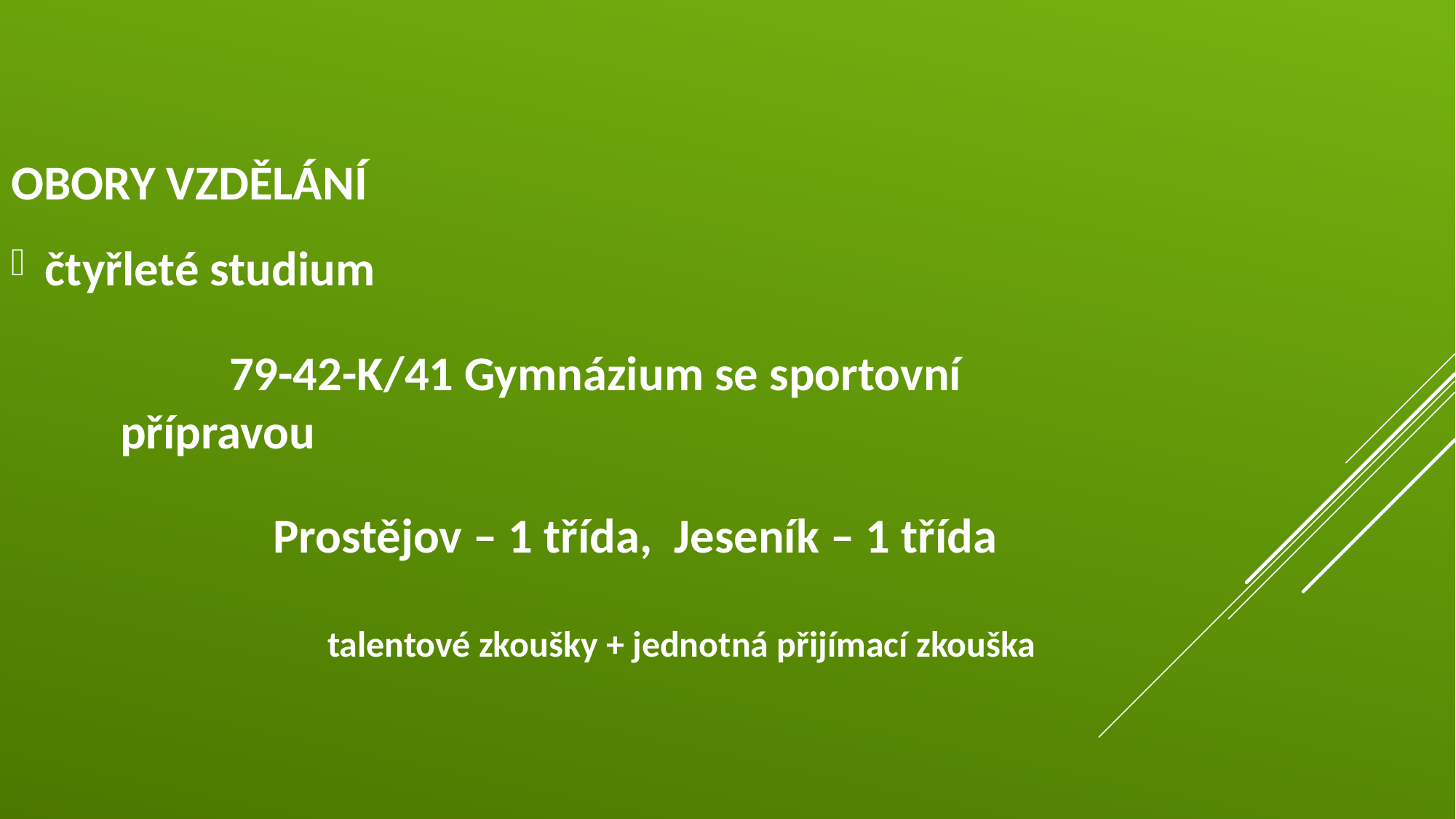

OBORY VZDĚLÁNÍ
čtyřleté studium
	79-42-K/41 Gymnázium se sportovní přípravou
              Prostějov – 1 třída,  Jeseník – 1 třída
	         talentové zkoušky + jednotná přijímací zkouška